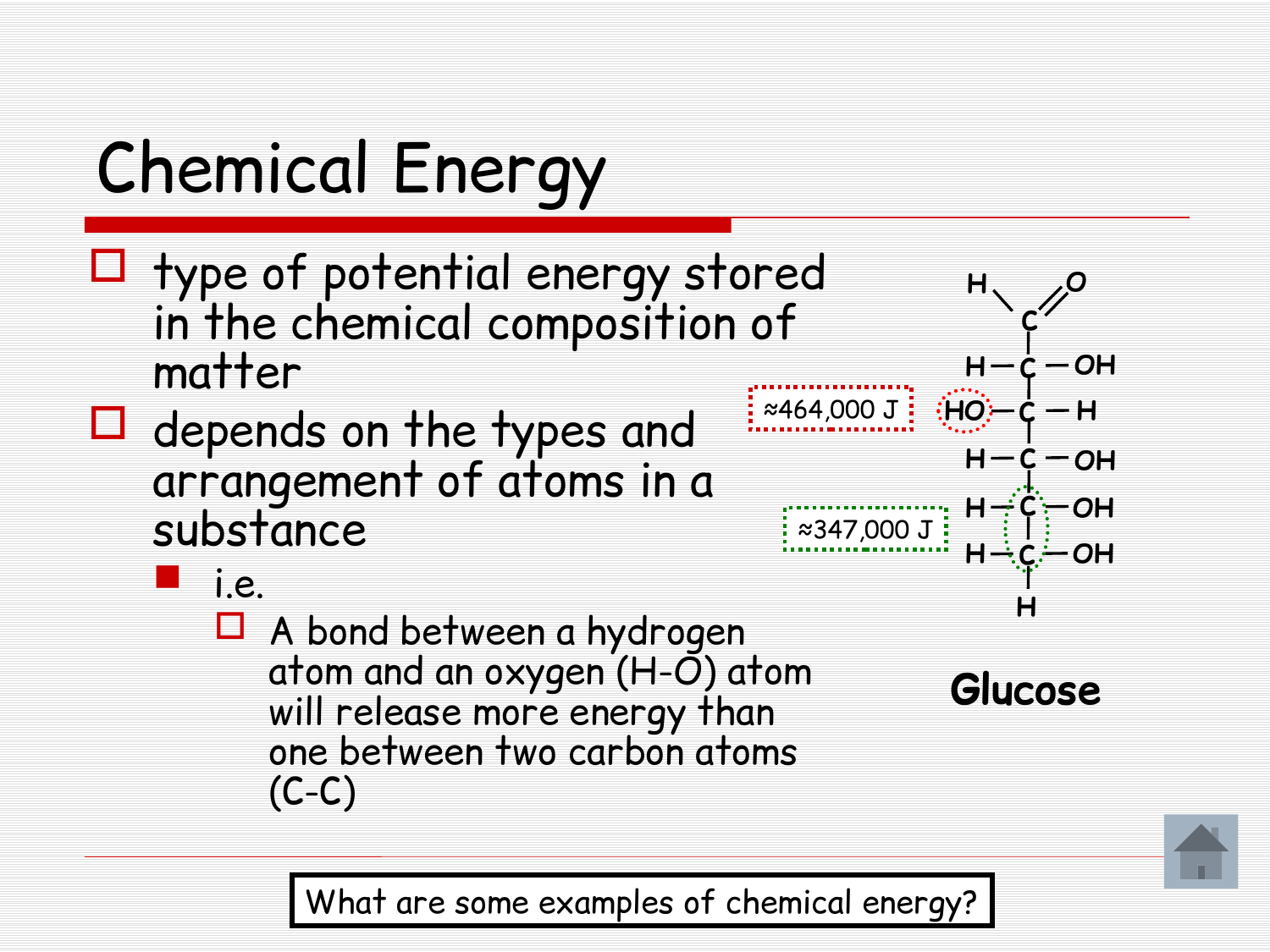

# Chemical Energy
type of potential energy stored in the chemical composition of matter
depends on the types and arrangement of atoms in a substance
i.e.
A bond between a hydrogen atom and an oxygen (H-O) atom will release more energy than one between two carbon atoms (C-C)
O
H

C
OH

H
C

HO

H
C

H
C
OH

C
H
OH

H
OH
C

H
≈464,000 J

≈347,000 J
Glucose

What are some examples of chemical energy?